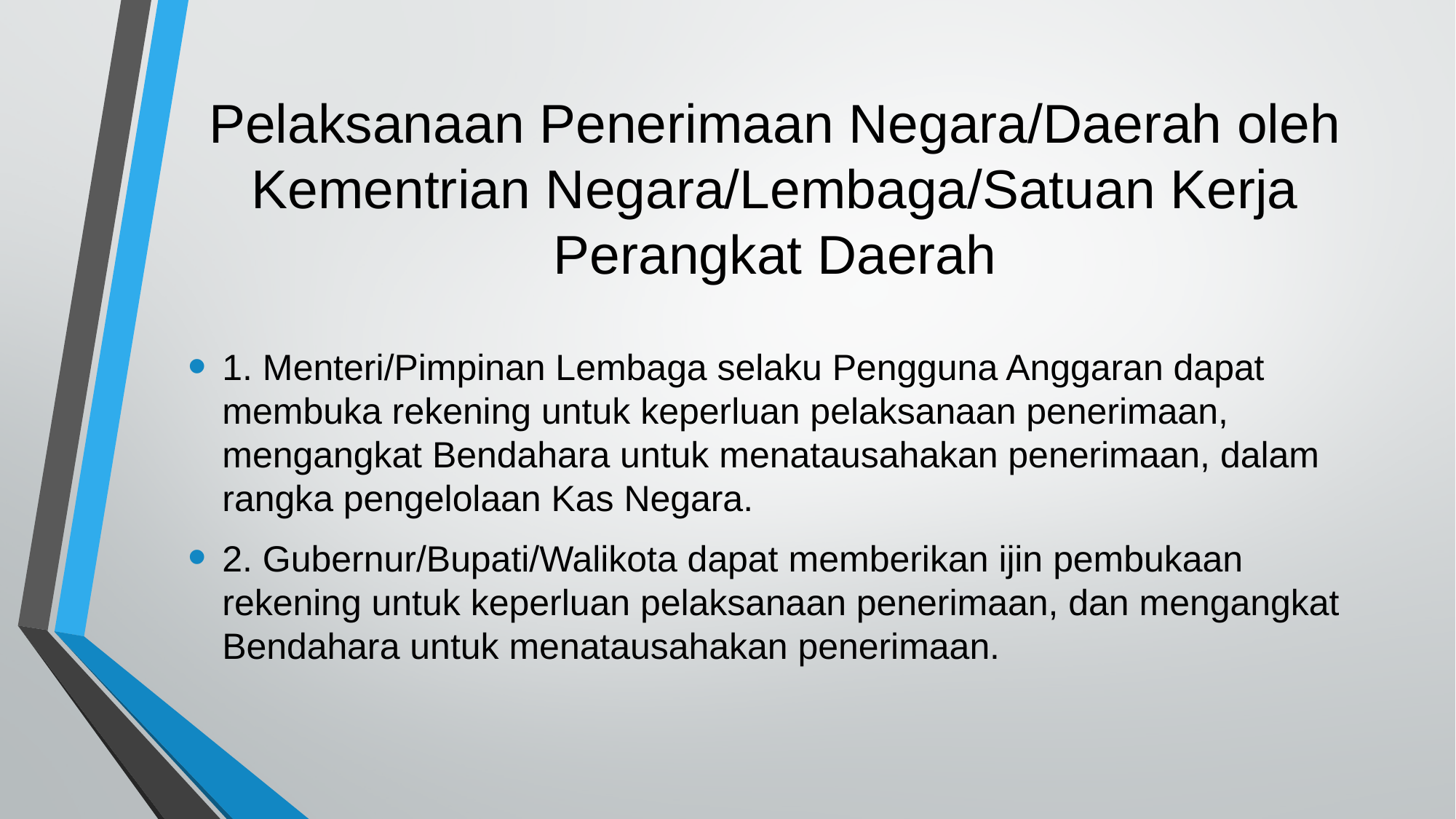

# Pelaksanaan Penerimaan Negara/Daerah oleh Kementrian Negara/Lembaga/Satuan Kerja Perangkat Daerah
1. Menteri/Pimpinan Lembaga selaku Pengguna Anggaran dapat membuka rekening untuk keperluan pelaksanaan penerimaan, mengangkat Bendahara untuk menatausahakan penerimaan, dalam rangka pengelolaan Kas Negara.
2. Gubernur/Bupati/Walikota dapat memberikan ijin pembukaan rekening untuk keperluan pelaksanaan penerimaan, dan mengangkat Bendahara untuk menatausahakan penerimaan.